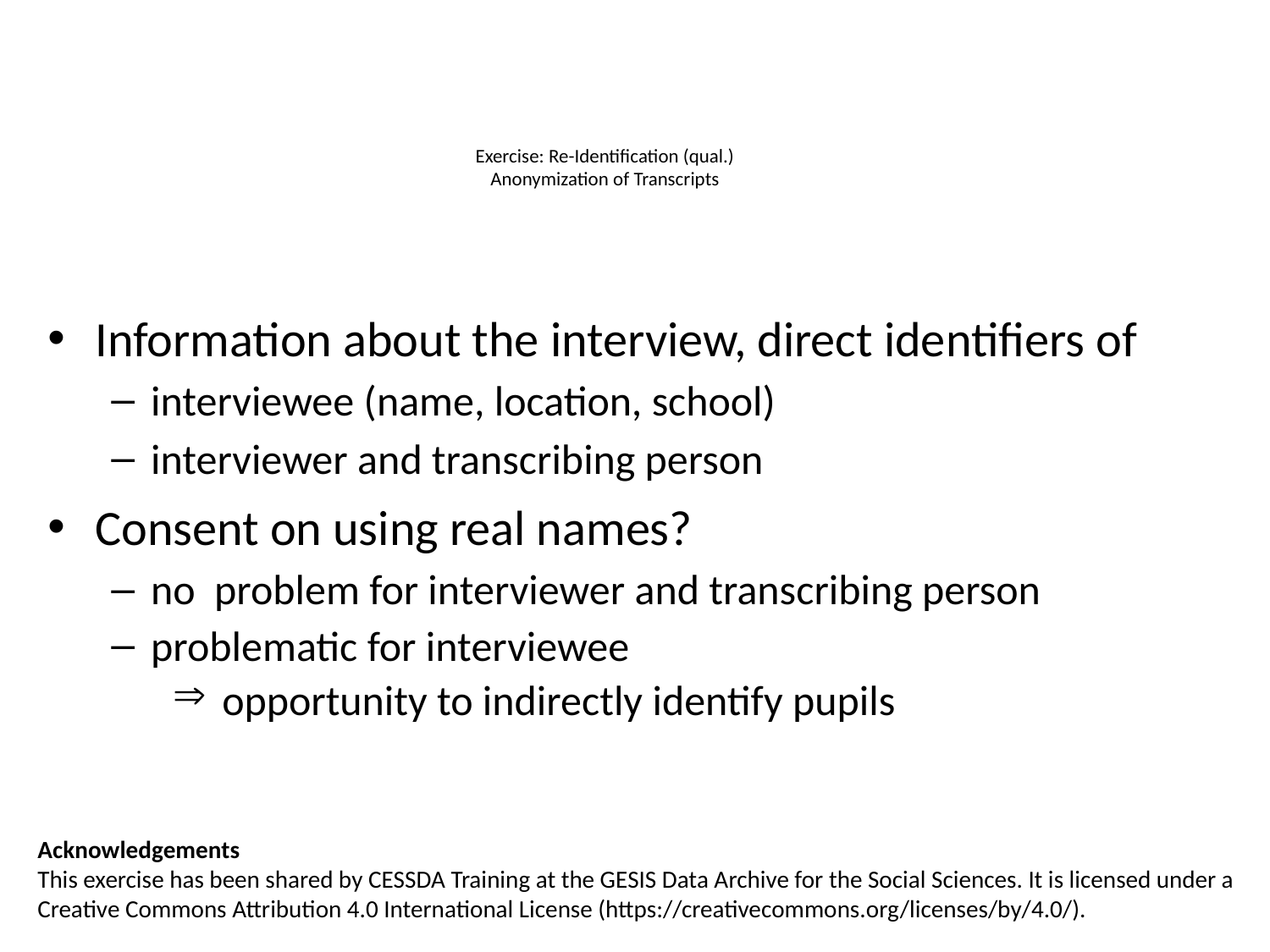

# Exercise: Re-Identification (qual.) Anonymization of Transcripts
Information about the interview, direct identifiers of
interviewee (name, location, school)
interviewer and transcribing person
Consent on using real names?
no  problem for interviewer and transcribing person
problematic for interviewee
opportunity to indirectly identify pupils
Acknowledgements
This exercise has been shared by CESSDA Training at the GESIS Data Archive for the Social Sciences. It is licensed under a Creative Commons Attribution 4.0 International License (https://creativecommons.org/licenses/by/4.0/).